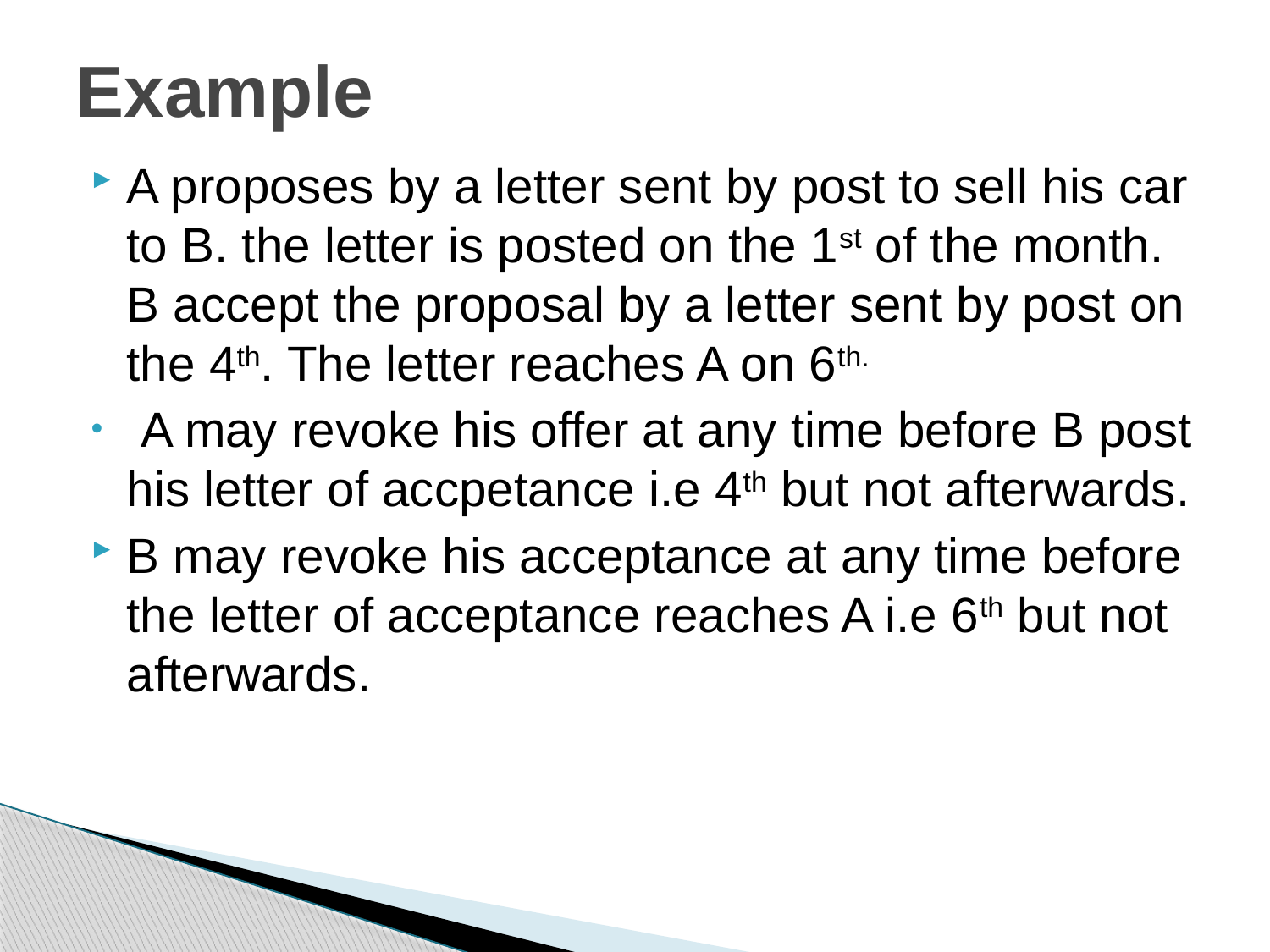

Example
A proposes by a letter sent by post to sell his car to B. the letter is posted on the 1st of the month. B accept the proposal by a letter sent by post on the 4th. The letter reaches A on 6th.
 A may revoke his offer at any time before B post his letter of accpetance i.e 4th but not afterwards.
B may revoke his acceptance at any time before the letter of acceptance reaches A i.e 6th but not afterwards.